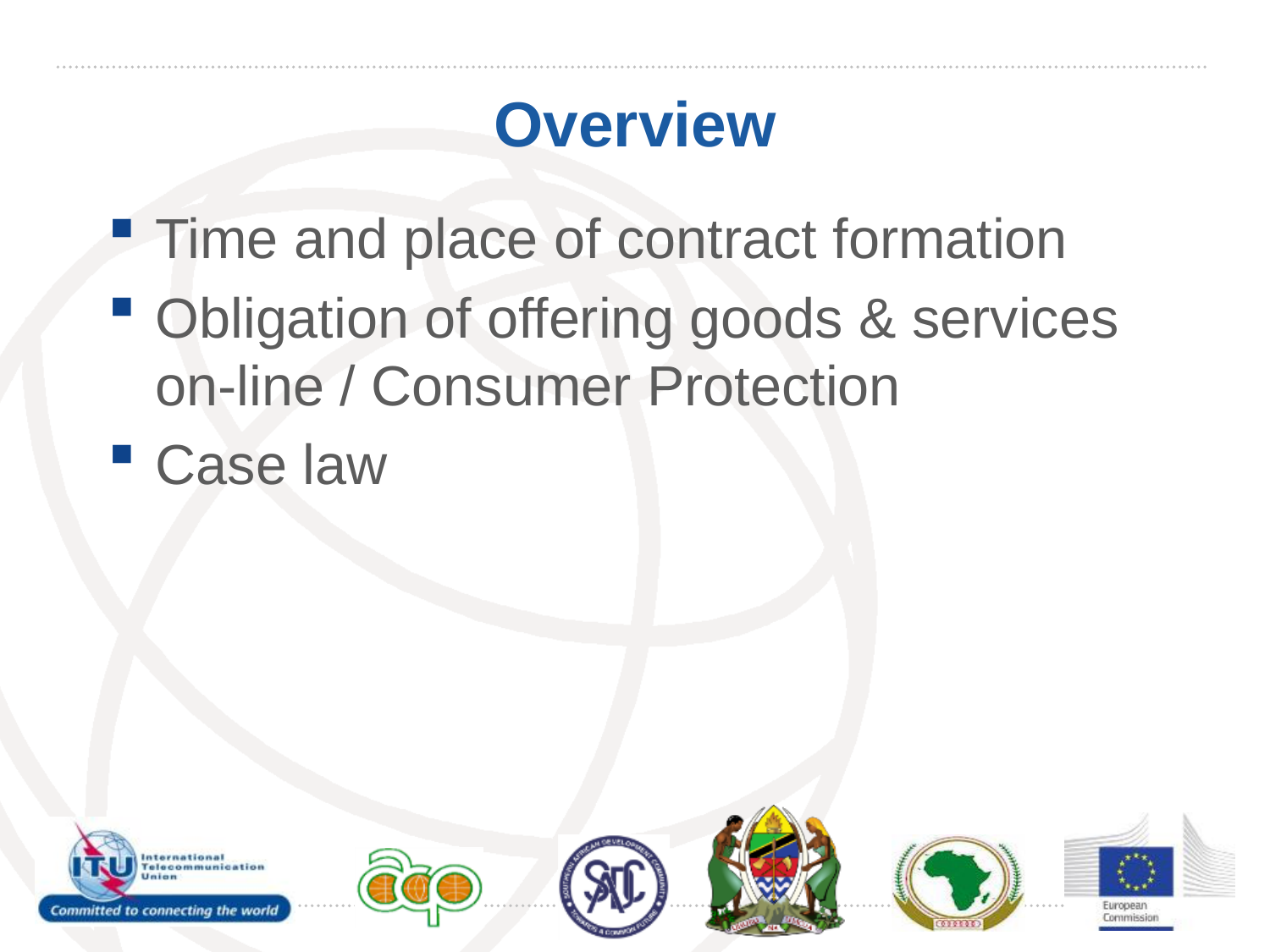

# Overview
Time and place of contract formation
Obligation of offering goods & services on-line / Consumer Protection
Case law